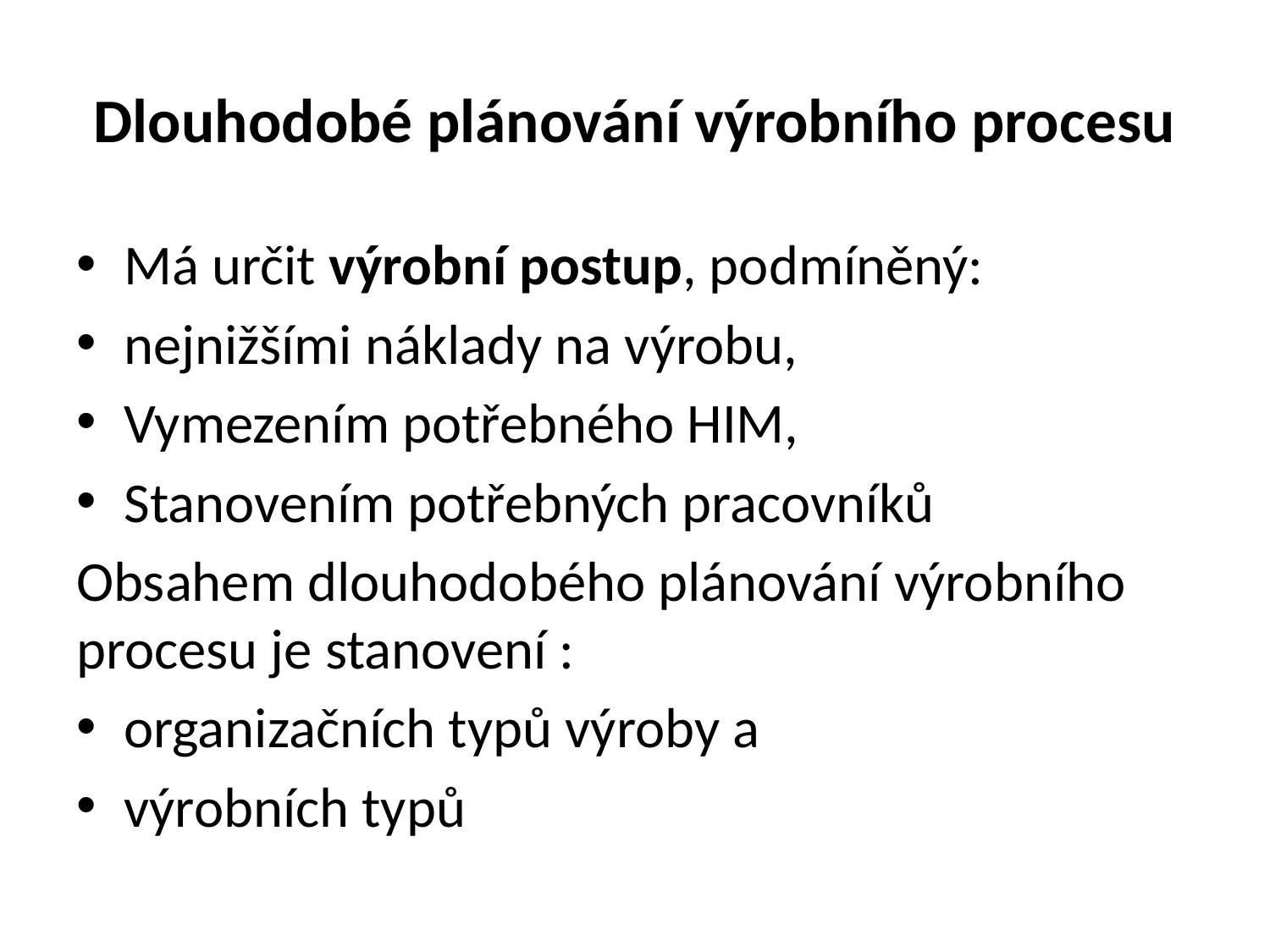

# Dlouhodobé plánování výrobního procesu
Má určit výrobní postup, podmíněný:
nejnižšími náklady na výrobu,
Vymezením potřebného HIM,
Stanovením potřebných pracovníků
Obsahem dlouhodobého plánování výrobního procesu je stanovení :
organizačních typů výroby a
výrobních typů